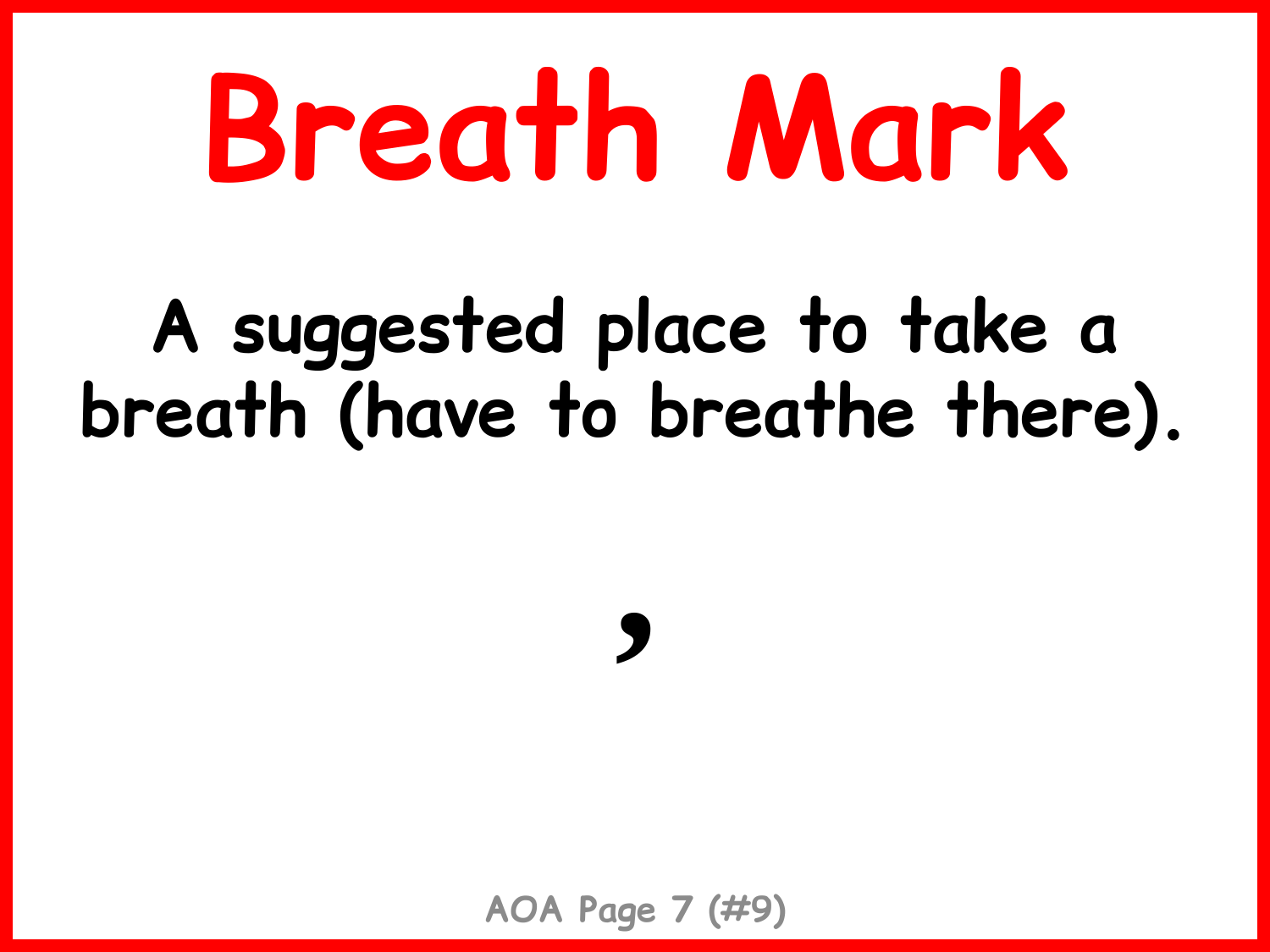

# Breath Mark
A suggested place to take a breath (have to breathe there).
’
AOA Page 7 (#9)